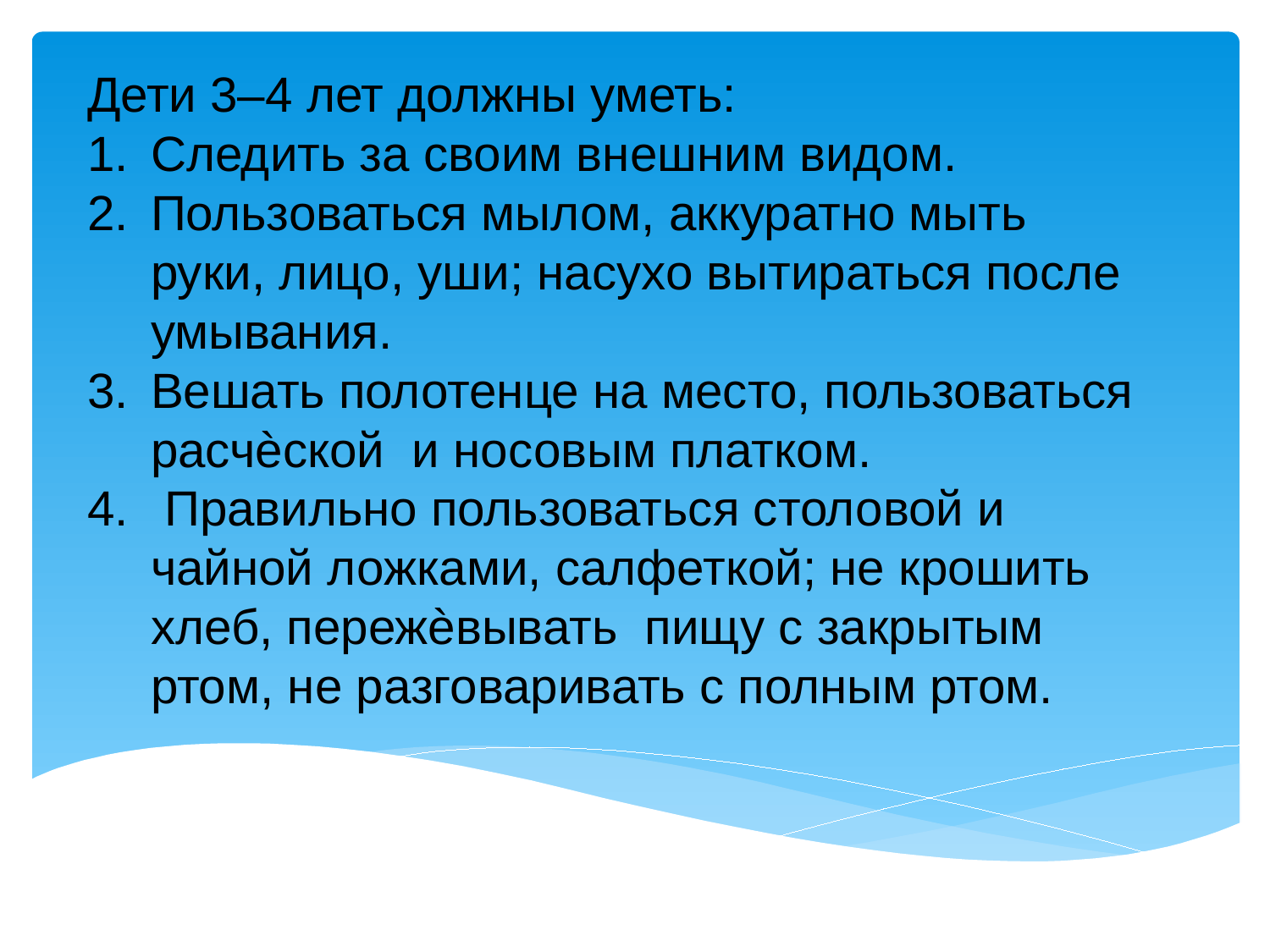

Дети 3–4 лет должны уметь:
Следить за своим внешним видом.
Пользоваться мылом, аккуратно мыть руки, лицо, уши; насухо вытираться после умывания.
Вешать полотенце на место, пользоваться расчѐской  и носовым платком.
 Правильно пользоваться столовой и чайной ложками, салфеткой; не крошить хлеб, пережѐвывать  пищу с закрытым ртом, не разговаривать с полным ртом.
#